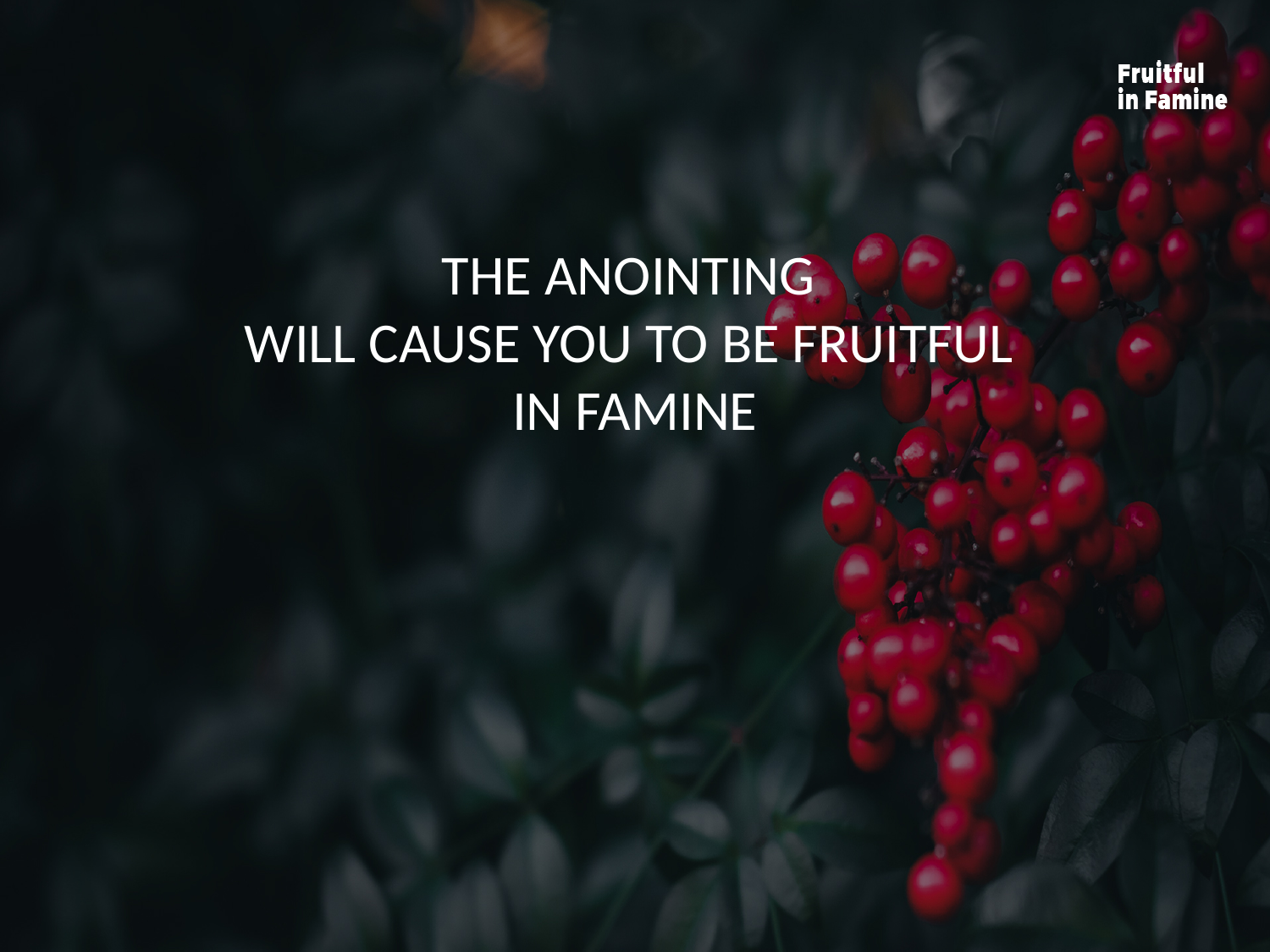

THE ANOINTING
WILL CAUSE YOU TO BE FRUITFUL
IN FAMINE